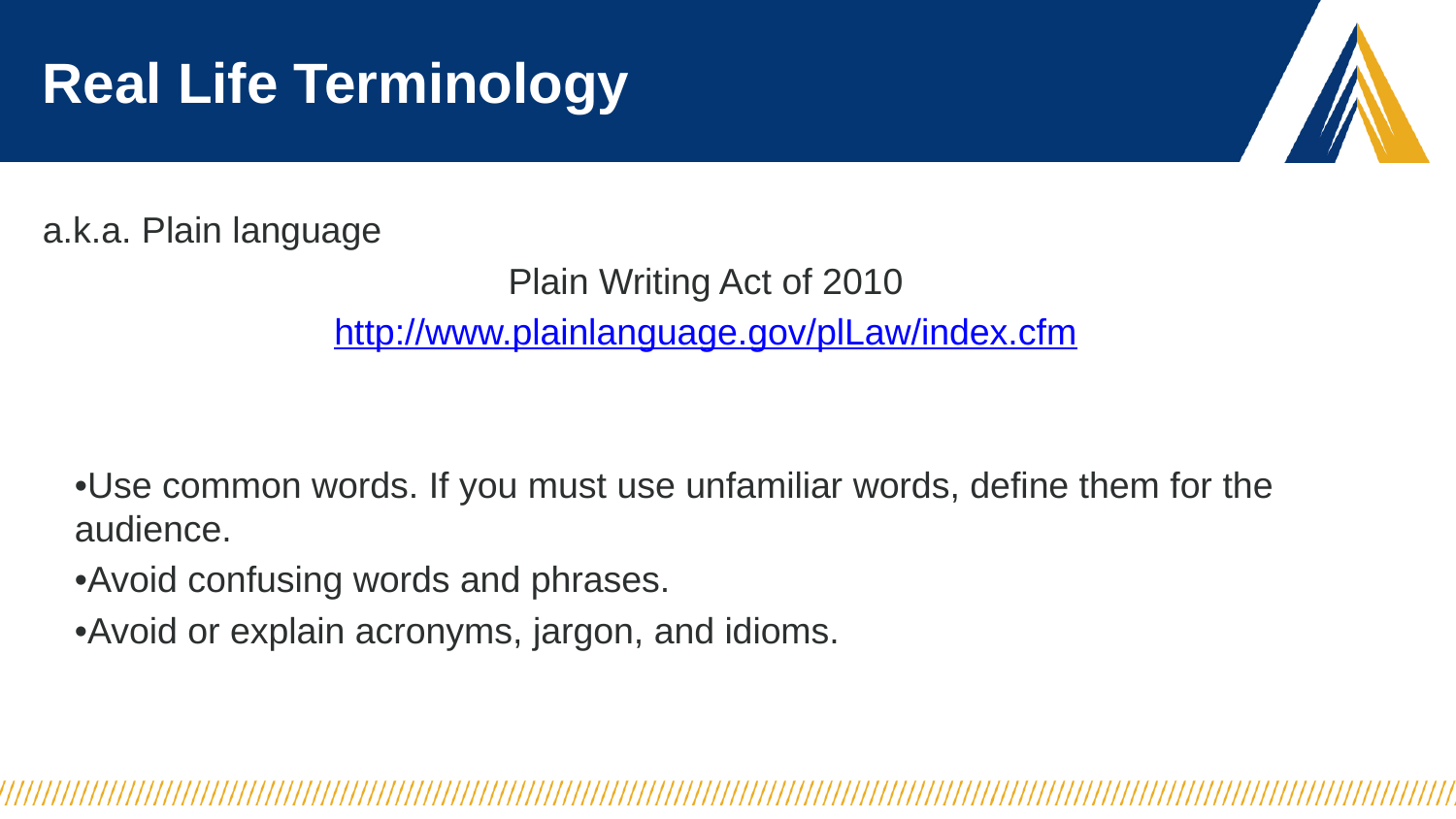

# Real Life Terminology
a.k.a. Plain language
Plain Writing Act of 2010
http://www.plainlanguage.gov/plLaw/index.cfm

•Use common words. If you must use unfamiliar words, define them for the audience.
•Avoid confusing words and phrases.
•Avoid or explain acronyms, jargon, and idioms.